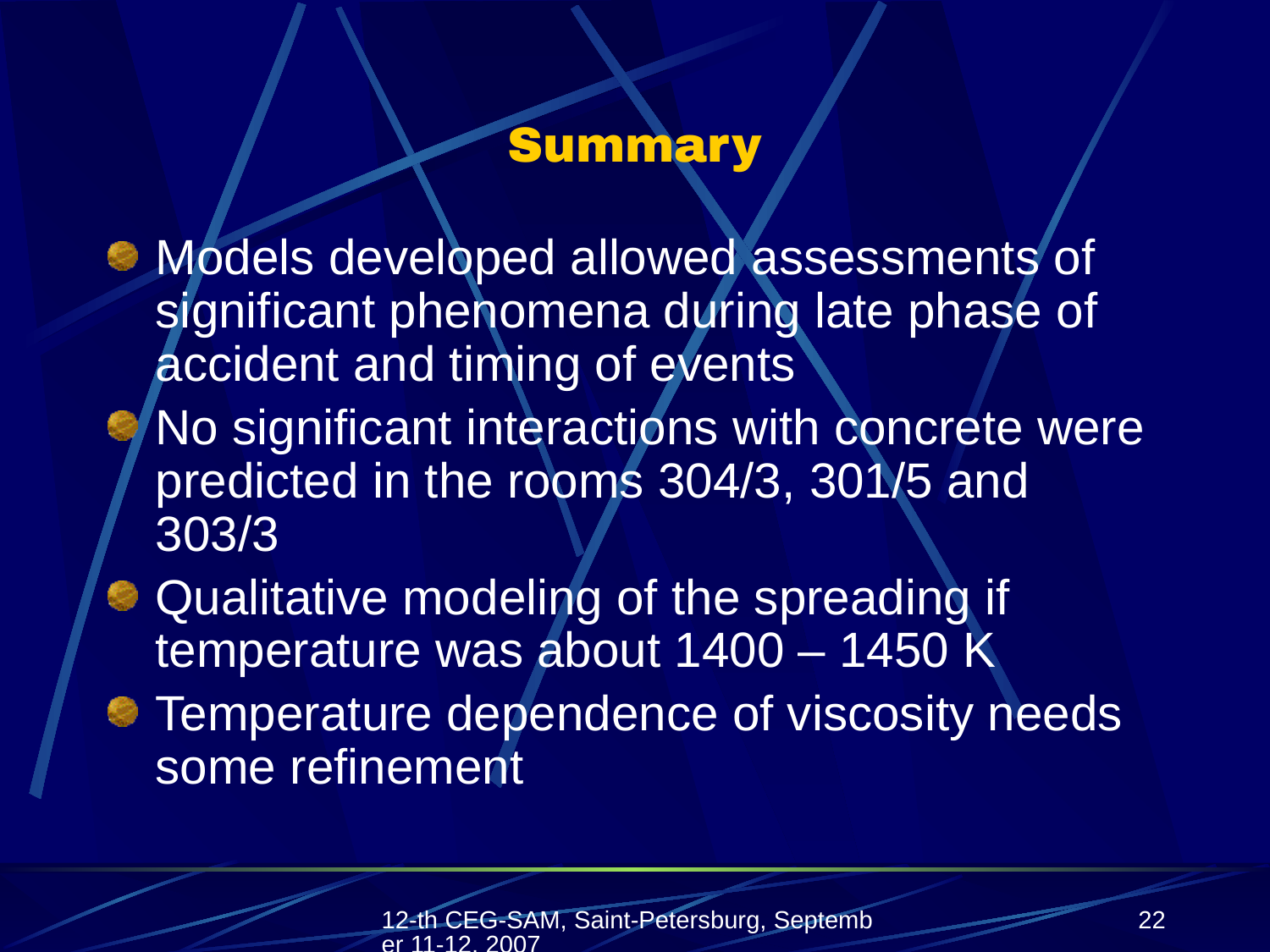

# Summary
Models developed allowed assessments of significant phenomena during late phase of accident and timing of events
No significant interactions with concrete were predicted in the rooms 304/3, 301/5 and 303/3
Qualitative modeling of the spreading if temperature was about 1400 – 1450 K
Temperature dependence of viscosity needs some refinement
12-th CEG-SAM, Saint-Petersburg, September 11-12, 2007
22